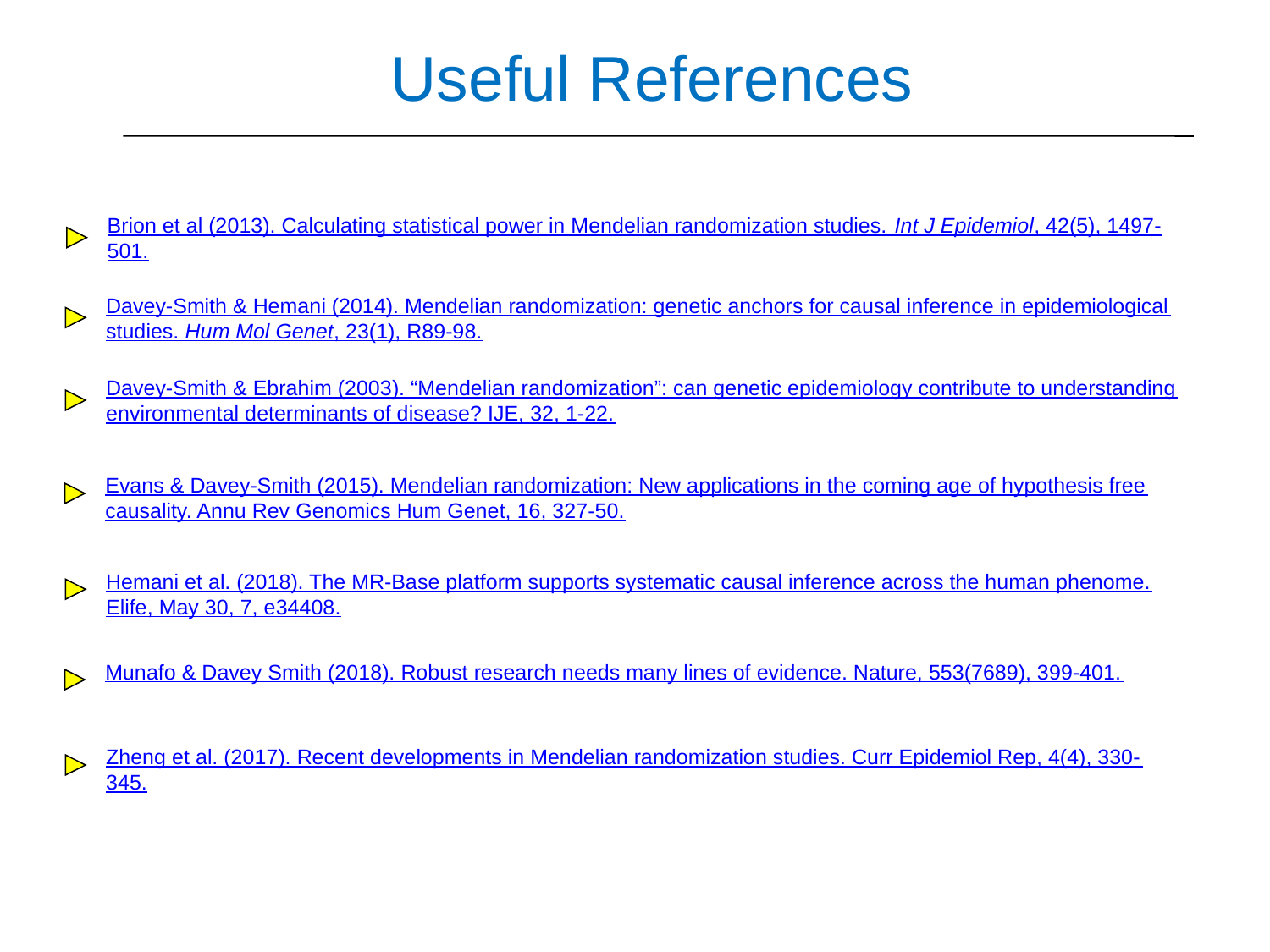

Useful References

Brion et al (2013). Calculating statistical power in Mendelian randomization studies. Int J Epidemiol, 42(5), 1497-501.

Davey-Smith & Hemani (2014). Mendelian randomization: genetic anchors for causal inference in epidemiological studies. Hum Mol Genet, 23(1), R89-98.

Davey-Smith & Ebrahim (2003). “Mendelian randomization”: can genetic epidemiology contribute to understanding environmental determinants of disease? IJE, 32, 1-22.

Evans & Davey-Smith (2015). Mendelian randomization: New applications in the coming age of hypothesis free causality. Annu Rev Genomics Hum Genet, 16, 327-50.

Hemani et al. (2018). The MR-Base platform supports systematic causal inference across the human phenome. Elife, May 30, 7, e34408.

Munafo & Davey Smith (2018). Robust research needs many lines of evidence. Nature, 553(7689), 399-401.

Zheng et al. (2017). Recent developments in Mendelian randomization studies. Curr Epidemiol Rep, 4(4), 330-345.